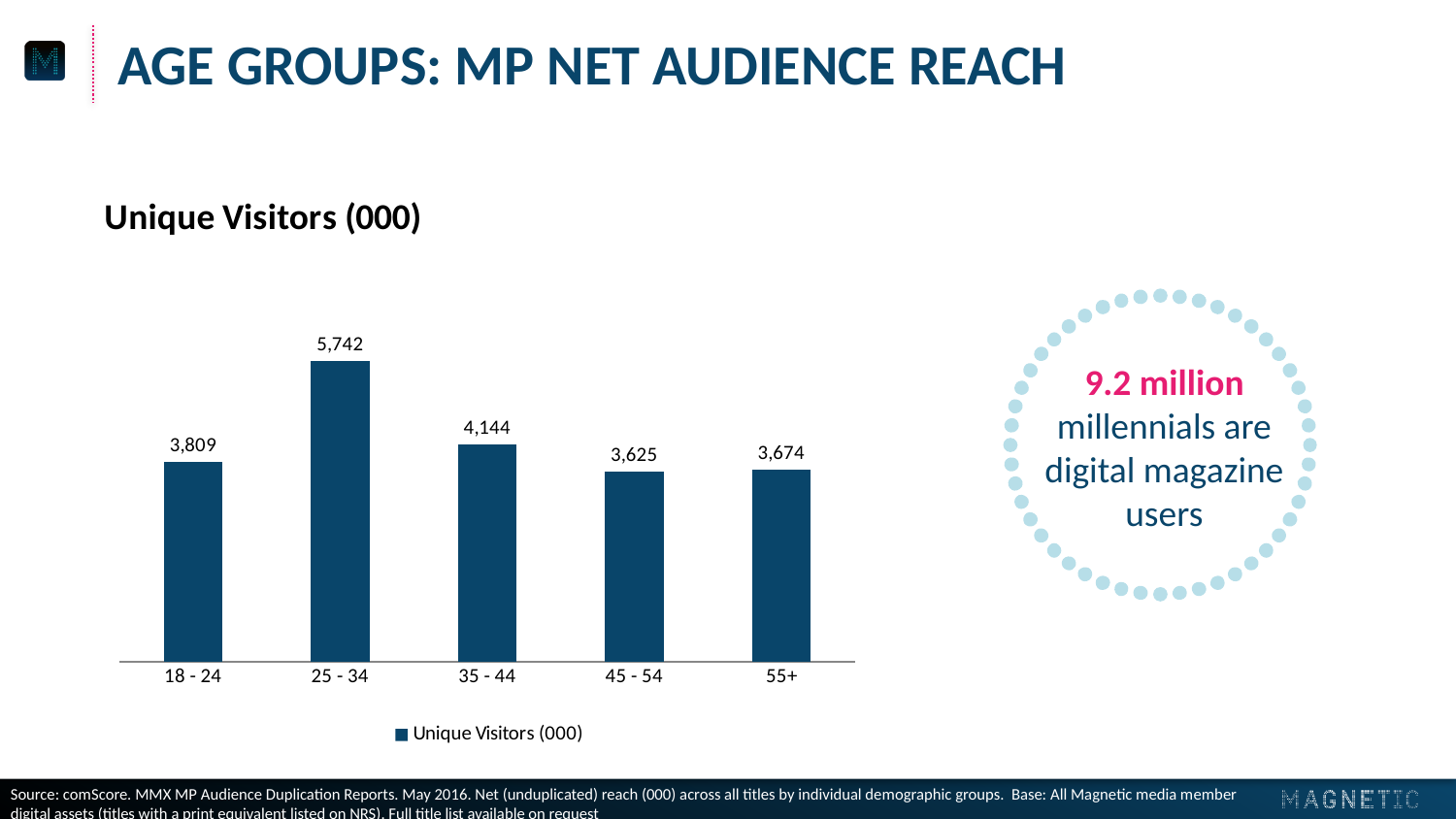

# age groups: MP net audience reach

### Chart: Unique Visitors (000)

| Category | Unique Visitors (000) |
|---|---|
| 18 - 24 | 3809.0 |
| 25 - 34 | 5742.0 |
| 35 - 44 | 4144.0 |
| 45 - 54 | 3625.0 |
| 55+ | 3674.0 |

9.2 million millennials are digital magazine users
Source: comScore. MMX MP Audience Duplication Reports. May 2016. Net (unduplicated) reach (000) across all titles by individual demographic groups.  Base: All Magnetic media member digital assets (titles with a print equivalent listed on NRS). Full title list available on request